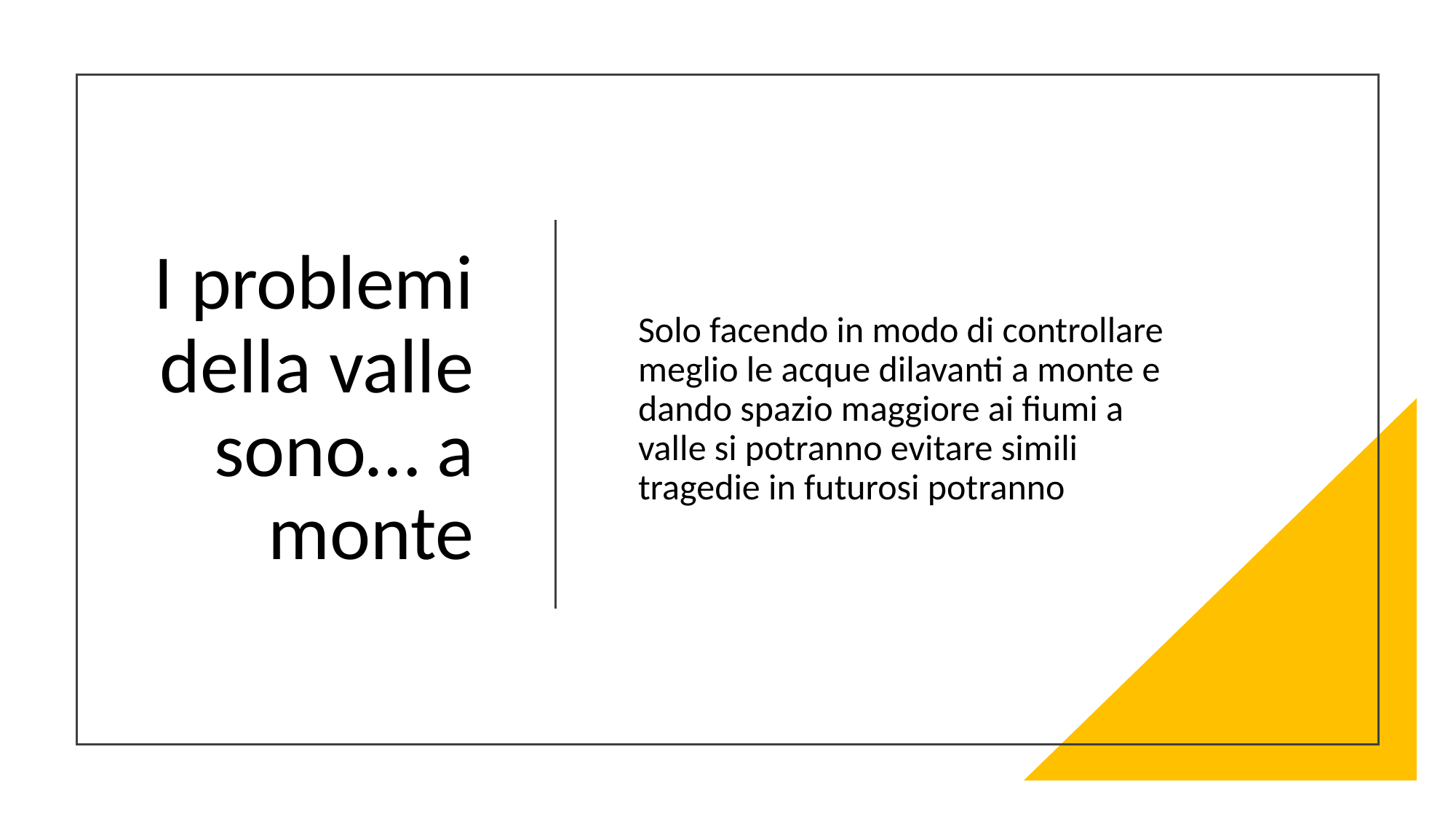

# I problemi della valle sono… a monte
Solo facendo in modo di controllare meglio le acque dilavanti a monte e dando spazio maggiore ai fiumi a valle si potranno evitare simili tragedie in futurosi potranno